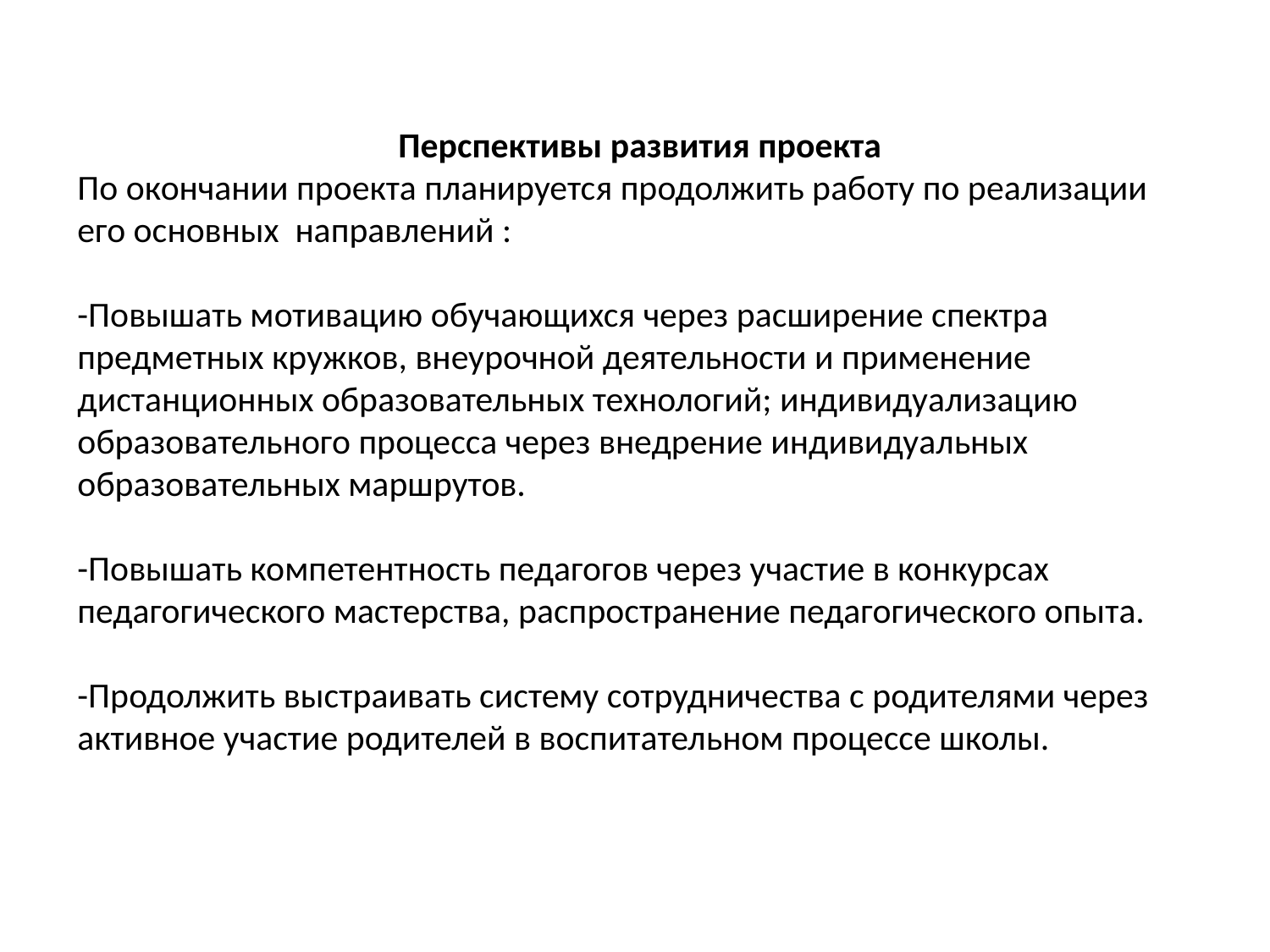

Перспективы развития проекта
По окончании проекта планируется продолжить работу по реализации его основных  направлений :

-Повышать мотивацию обучающихся через расширение спектра предметных кружков, внеурочной деятельности и применение дистанционных образовательных технологий; индивидуализацию образовательного процесса через внедрение индивидуальных образовательных маршрутов.

-Повышать компетентность педагогов через участие в конкурсах педагогического мастерства, распространение педагогического опыта.

-Продолжить выстраивать систему сотрудничества с родителями через активное участие родителей в воспитательном процессе школы.